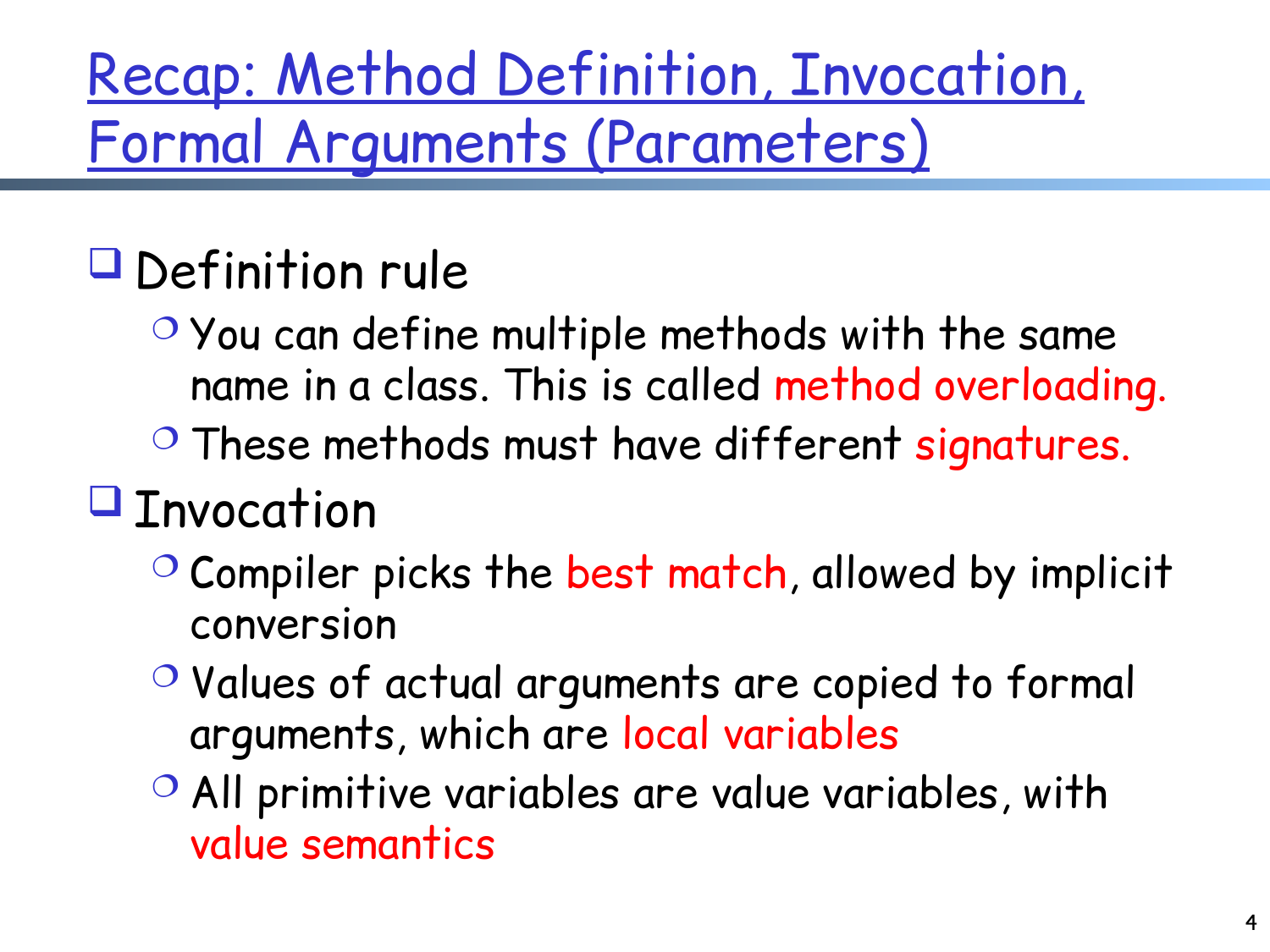

# Recap: Method Definition, Invocation, Formal Arguments (Parameters)
Definition rule
You can define multiple methods with the same name in a class. This is called method overloading.
These methods must have different signatures.
Invocation
Compiler picks the best match, allowed by implicit conversion
Values of actual arguments are copied to formal arguments, which are local variables
All primitive variables are value variables, with value semantics

4